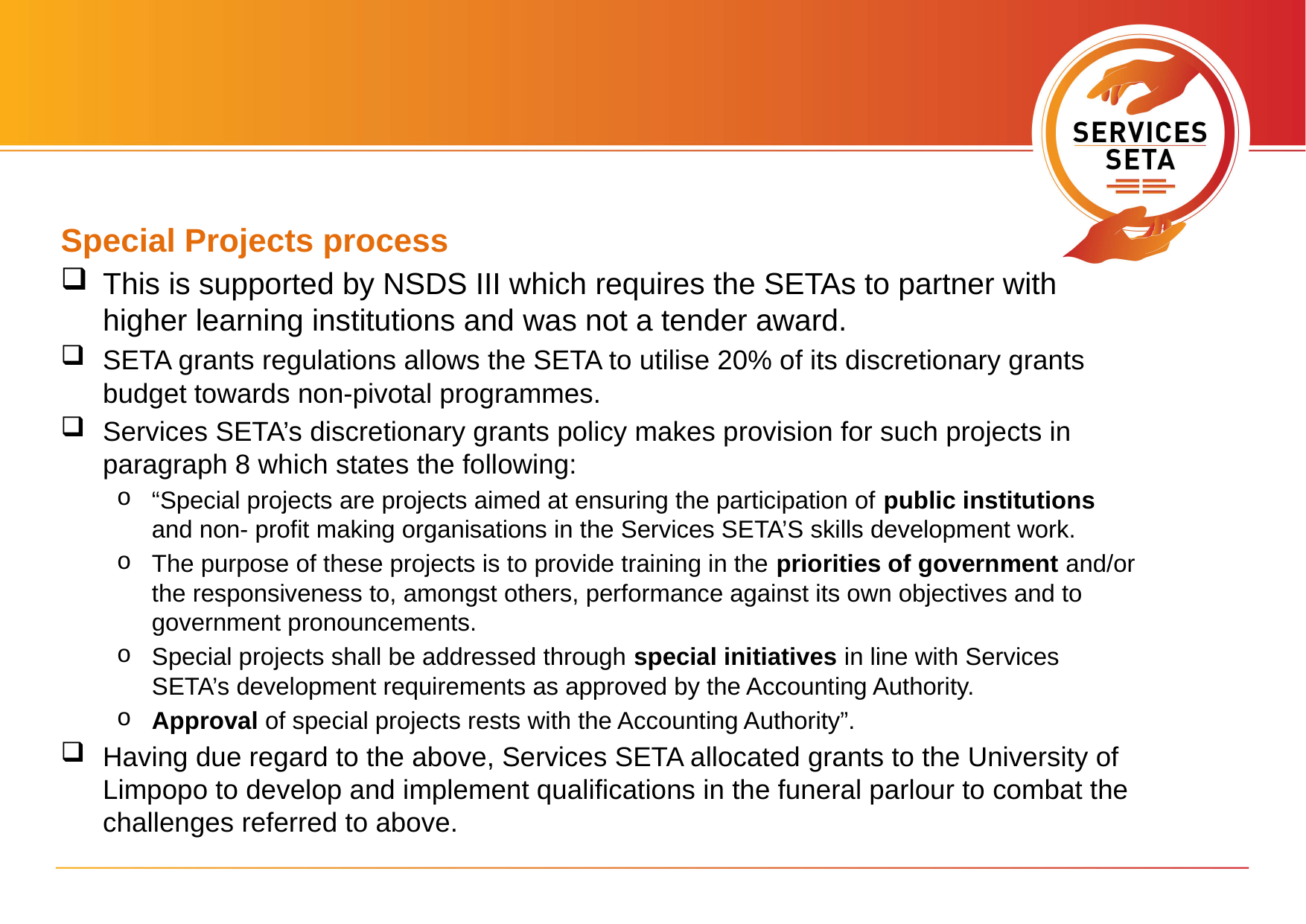

Special Projects process
This is supported by NSDS III which requires the SETAs to partner with higher learning institutions and was not a tender award.
SETA grants regulations allows the SETA to utilise 20% of its discretionary grants budget towards non-pivotal programmes.
Services SETA’s discretionary grants policy makes provision for such projects in paragraph 8 which states the following:
“Special projects are projects aimed at ensuring the participation of public institutions and non- profit making organisations in the Services SETA’S skills development work.
The purpose of these projects is to provide training in the priorities of government and/or the responsiveness to, amongst others, performance against its own objectives and to government pronouncements.
Special projects shall be addressed through special initiatives in line with Services SETA’s development requirements as approved by the Accounting Authority.
Approval of special projects rests with the Accounting Authority”.
Having due regard to the above, Services SETA allocated grants to the University of Limpopo to develop and implement qualifications in the funeral parlour to combat the challenges referred to above.